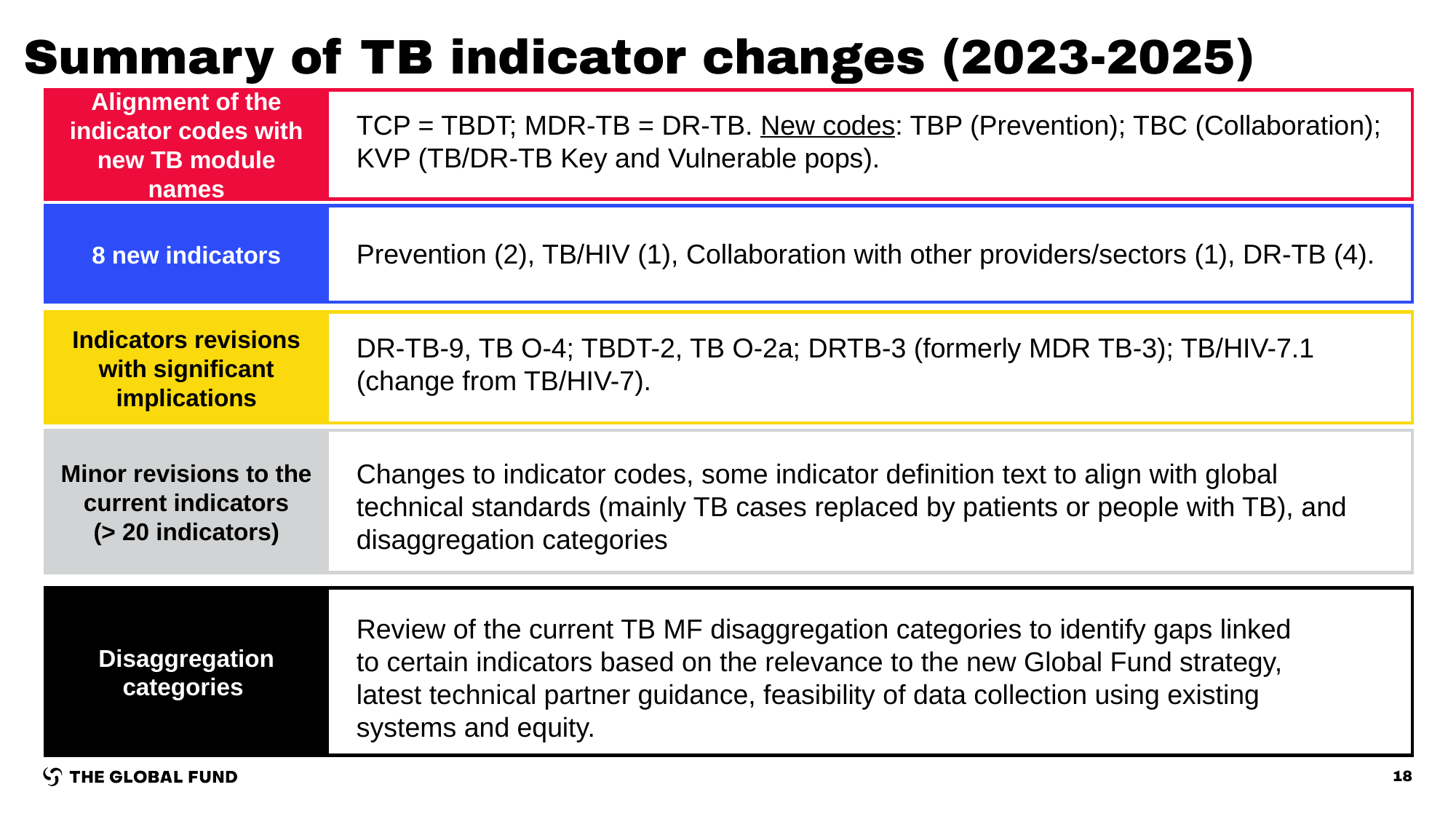

# Summary of TB indicator changes (2023-2025)
Alignment of the indicator codes with new TB module names

TCP = TBDT; MDR-TB = DR-TB. New codes: TBP (Prevention); TBC (Collaboration); KVP (TB/DR-TB Key and Vulnerable pops).
8 new indicators

Prevention (2), TB/HIV (1), Collaboration with other providers/sectors (1), DR-TB (4).
Indicators revisions with significant implications

DR-TB-9, TB O-4; TBDT-2, TB O-2a; DRTB-3 (formerly MDR TB-3); TB/HIV-7.1 (change from TB/HIV-7).
Minor revisions to the current indicators
(> 20 indicators)

Changes to indicator codes, some indicator definition text to align with global technical standards (mainly TB cases replaced by patients or people with TB), and disaggregation categories

Disaggregation categories
Review of the current TB MF disaggregation categories to identify gaps linked to certain indicators based on the relevance to the new Global Fund strategy, latest technical partner guidance, feasibility of data collection using existing systems and equity.
18